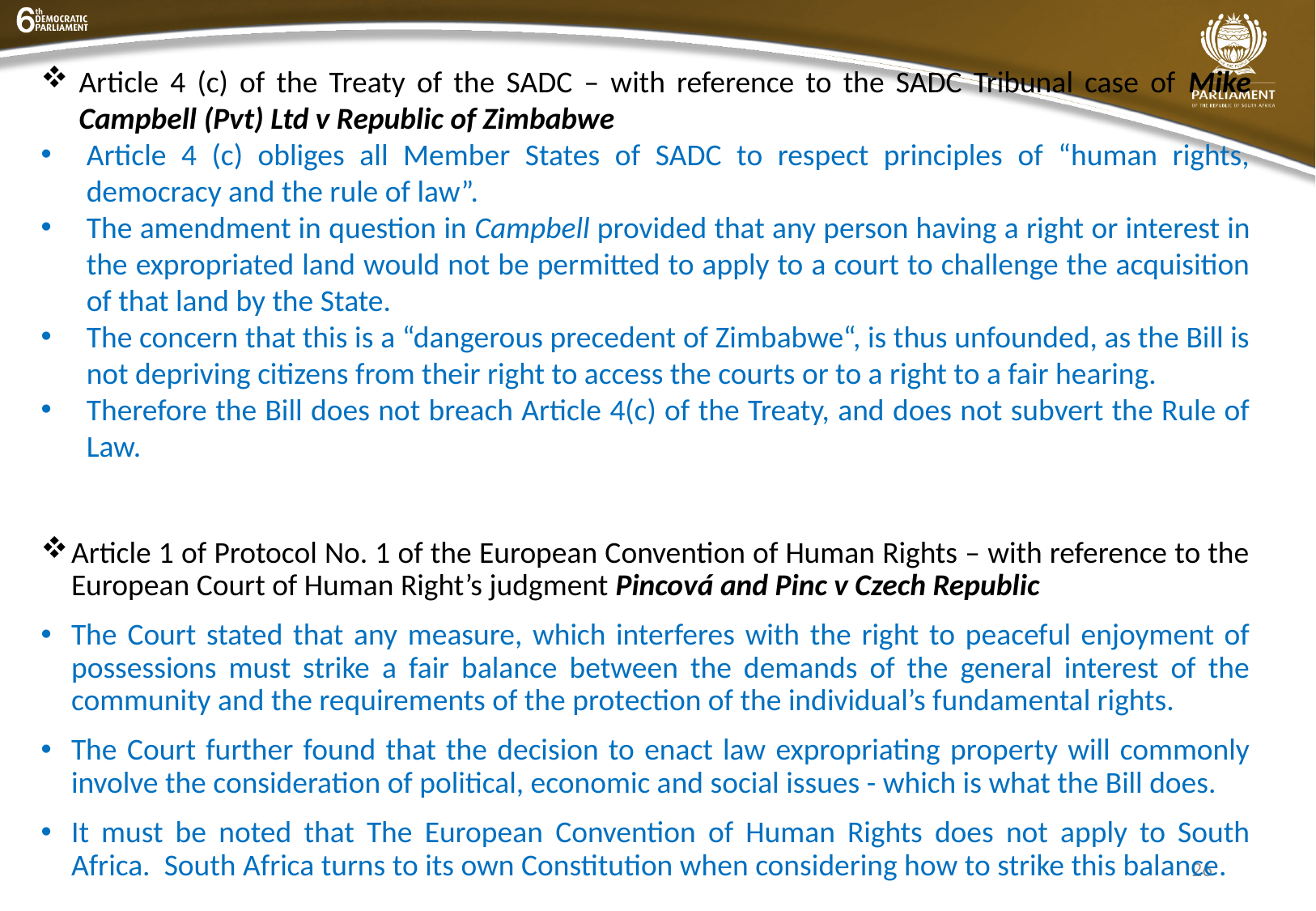

Article 4 (c) of the Treaty of the SADC – with reference to the SADC Tribunal case of Mike Campbell (Pvt) Ltd v Republic of Zimbabwe
Article 4 (c) obliges all Member States of SADC to respect principles of “human rights, democracy and the rule of law”.
The amendment in question in Campbell provided that any person having a right or interest in the expropriated land would not be permitted to apply to a court to challenge the acquisition of that land by the State.
The concern that this is a “dangerous precedent of Zimbabwe“, is thus unfounded, as the Bill is not depriving citizens from their right to access the courts or to a right to a fair hearing.
Therefore the Bill does not breach Article 4(c) of the Treaty, and does not subvert the Rule of Law.

Article 1 of Protocol No. 1 of the European Convention of Human Rights – with reference to the European Court of Human Right’s judgment Pincová and Pinc v Czech Republic
The Court stated that any measure, which interferes with the right to peaceful enjoyment of possessions must strike a fair balance between the demands of the general interest of the community and the requirements of the protection of the individual’s fundamental rights.
The Court further found that the decision to enact law expropriating property will commonly involve the consideration of political, economic and social issues - which is what the Bill does.
It must be noted that The European Convention of Human Rights does not apply to South Africa.  South Africa turns to its own Constitution when considering how to strike this balance.

26